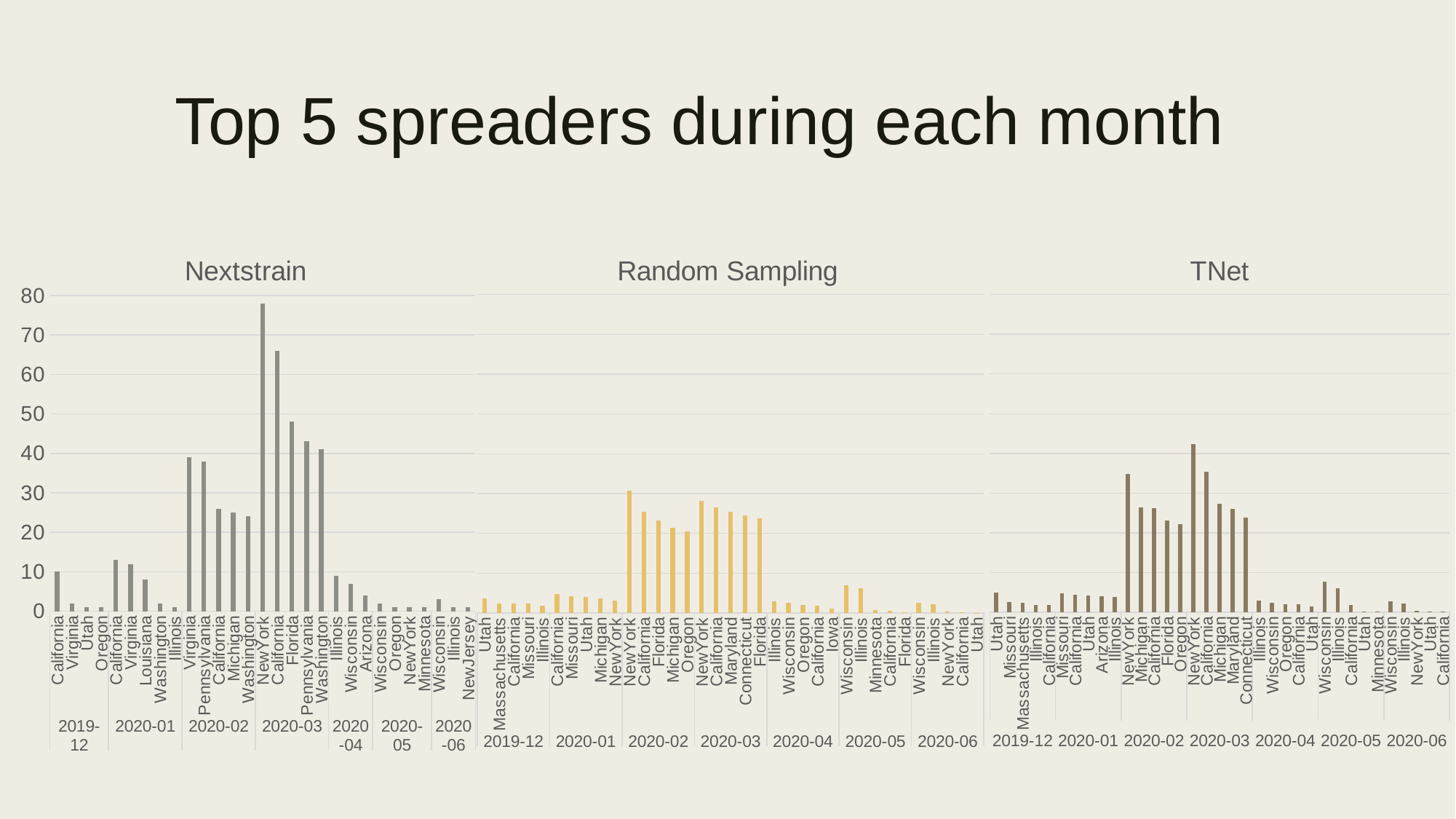

# Top 5 spreaders during each month

### Chart: Random Sampling

| Category |  |
|---|---|
| Utah | 3.65 |
| Massachusetts | 2.41 |
| California | 2.4 |
| Missouri | 2.35 |
| Illinois | 1.82 |
| California | 4.78 |
| Missouri | 4.22 |
| Utah | 4.09 |
| Michigan | 3.59 |
| NewYork | 3.13 |
| NewYork | 30.75 |
| California | 25.33 |
| Florida | 23.18 |
| Michigan | 21.3 |
| Oregon | 20.49 |
| NewYork | 28.14 |
| California | 26.52 |
| Maryland | 25.34 |
| Connecticut | 24.54 |
| Florida | 23.74 |
| Illinois | 2.98 |
| Wisconsin | 2.48 |
| Oregon | 2.05 |
| California | 1.76 |
| Iowa | 1.03 |
| Wisconsin | 7.02 |
| Illinois | 6.3 |
| Minnesota | 0.78 |
| California | 0.57 |
| Florida | 0.27 |
| Wisconsin | 2.53 |
| Illinois | 2.17 |
| NewYork | 0.35 |
| California | 0.1 |
| Utah | 0.06 |

### Chart: TNet

| Category |  |
|---|---|
| Utah | 5.0 |
| Missouri | 2.51 |
| Massachusetts | 2.3 |
| Illinois | 1.85 |
| California | 1.79 |
| Missouri | 4.69 |
| California | 4.34 |
| Utah | 4.24 |
| Arizona | 4.0 |
| Illinois | 3.9 |
| NewYork | 34.82 |
| Michigan | 26.37 |
| California | 26.27 |
| Florida | 23.07 |
| Oregon | 22.17 |
| NewYork | 42.3 |
| California | 35.31 |
| Michigan | 27.37 |
| Maryland | 26.12 |
| Connecticut | 23.77 |
| Illinois | 2.9 |
| Wisconsin | 2.44 |
| Oregon | 2.1 |
| California | 2.06 |
| Utah | 1.5 |
| Wisconsin | 7.7 |
| Illinois | 6.1 |
| California | 1.8 |
| Utah | 0.2 |
| Minnesota | 0.2 |
| Wisconsin | 2.8 |
| Illinois | 2.2 |
| NewYork | 0.3 |
| Utah | 0.2 |
| California | 0.1 |

### Chart: Nextstrain

| Category |  |
|---|---|
| California | 10.0 |
| Virginia | 2.0 |
| Utah | 1.0 |
| Oregon | 1.0 |
| California | 13.0 |
| Virginia | 12.0 |
| Louisiana | 8.0 |
| Washington | 2.0 |
| Illinois | 1.0 |
| Virginia | 39.0 |
| Pennsylvania | 38.0 |
| California | 26.0 |
| Michigan | 25.0 |
| Washington | 24.0 |
| NewYork | 78.0 |
| California | 66.0 |
| Florida | 48.0 |
| Pennsylvania | 43.0 |
| Washington | 41.0 |
| Illinois | 9.0 |
| Wisconsin | 7.0 |
| Arizona | 4.0 |
| Wisconsin | 2.0 |
| Oregon | 1.0 |
| NewYork | 1.0 |
| Minnesota | 1.0 |
| Wisconsin | 3.0 |
| Illinois | 1.0 |
| NewJersey | 1.0 |